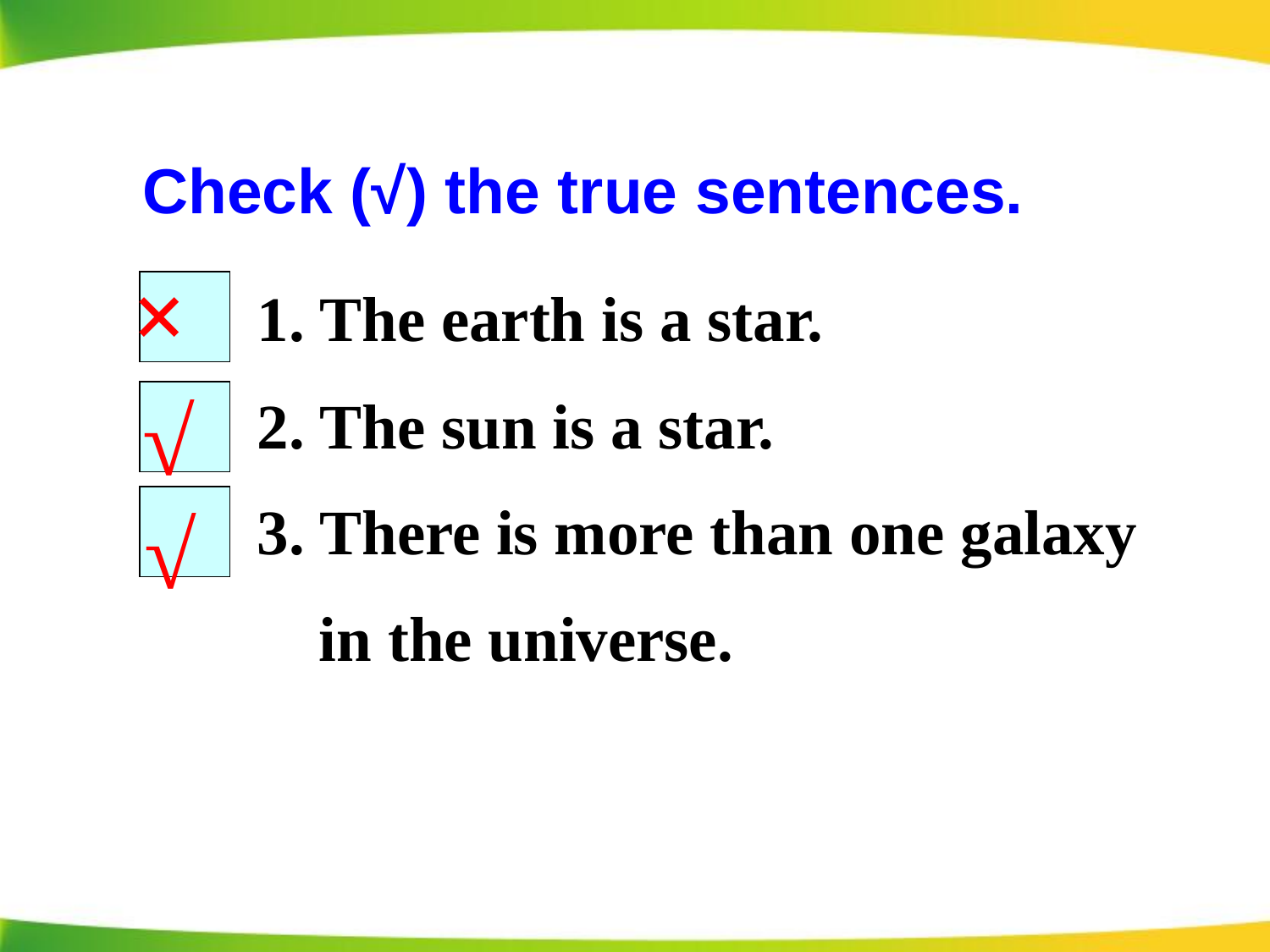

Check (√) the true sentences.
×
1. The earth is a star.
2. The sun is a star.
3. There is more than one galaxy 	in the universe.

√

√